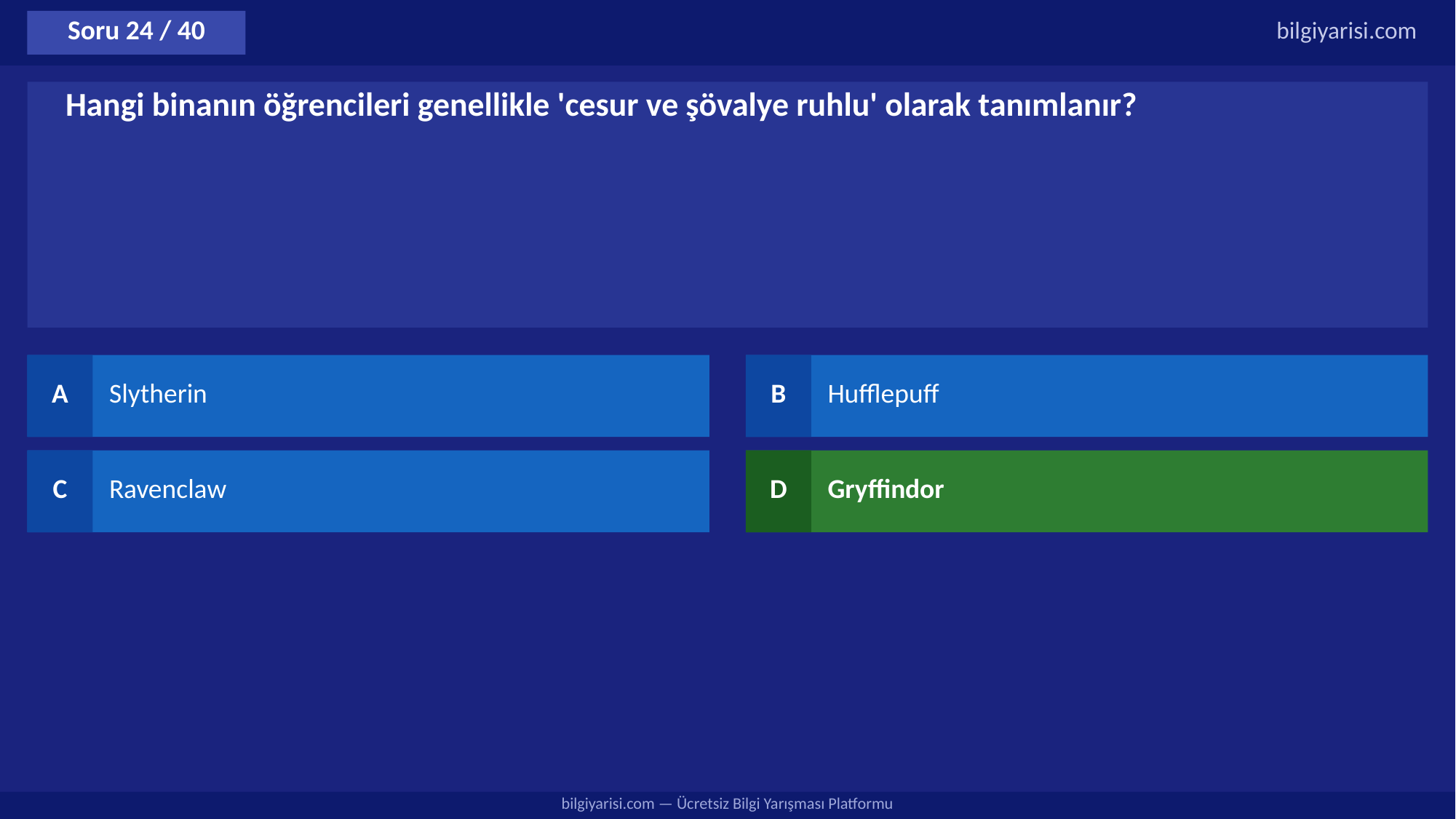

Soru 24 / 40
bilgiyarisi.com

Hangi binanın öğrencileri genellikle 'cesur ve şövalye ruhlu' olarak tanımlanır?

A
Slytherin

B
Hufflepuff

C
Ravenclaw

D
Gryffindor
bilgiyarisi.com — Ücretsiz Bilgi Yarışması Platformu